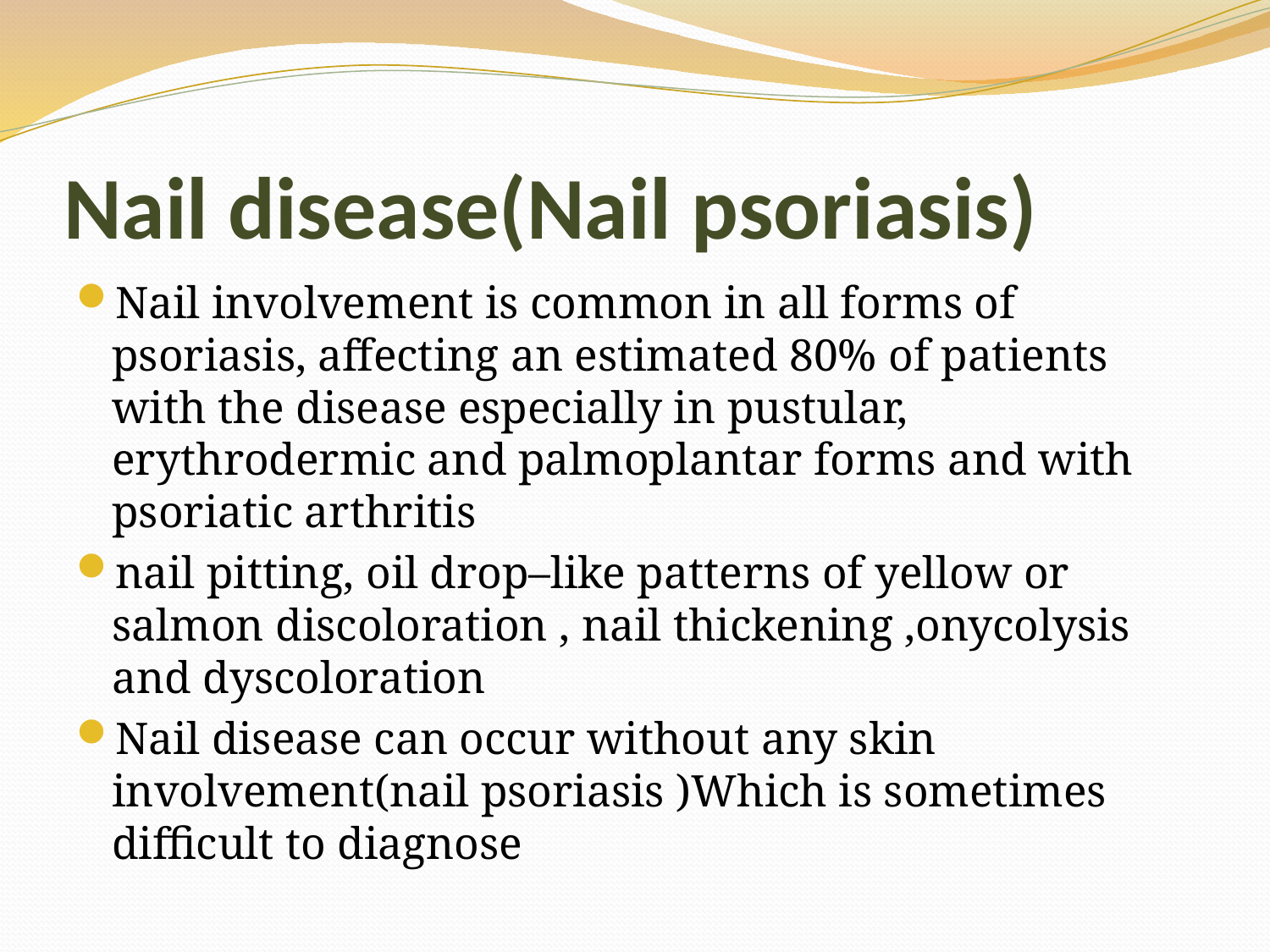

# Nail disease(Nail psoriasis)
Nail involvement is common in all forms of psoriasis, affecting an estimated 80% of patients with the disease especially in pustular,  erythrodermic and palmoplantar forms and with psoriatic arthritis
nail pitting, oil drop–like patterns of yellow or salmon discoloration , nail thickening ,onycolysis and dyscoloration
Nail disease can occur without any skin involvement(nail psoriasis )Which is sometimes difficult to diagnose